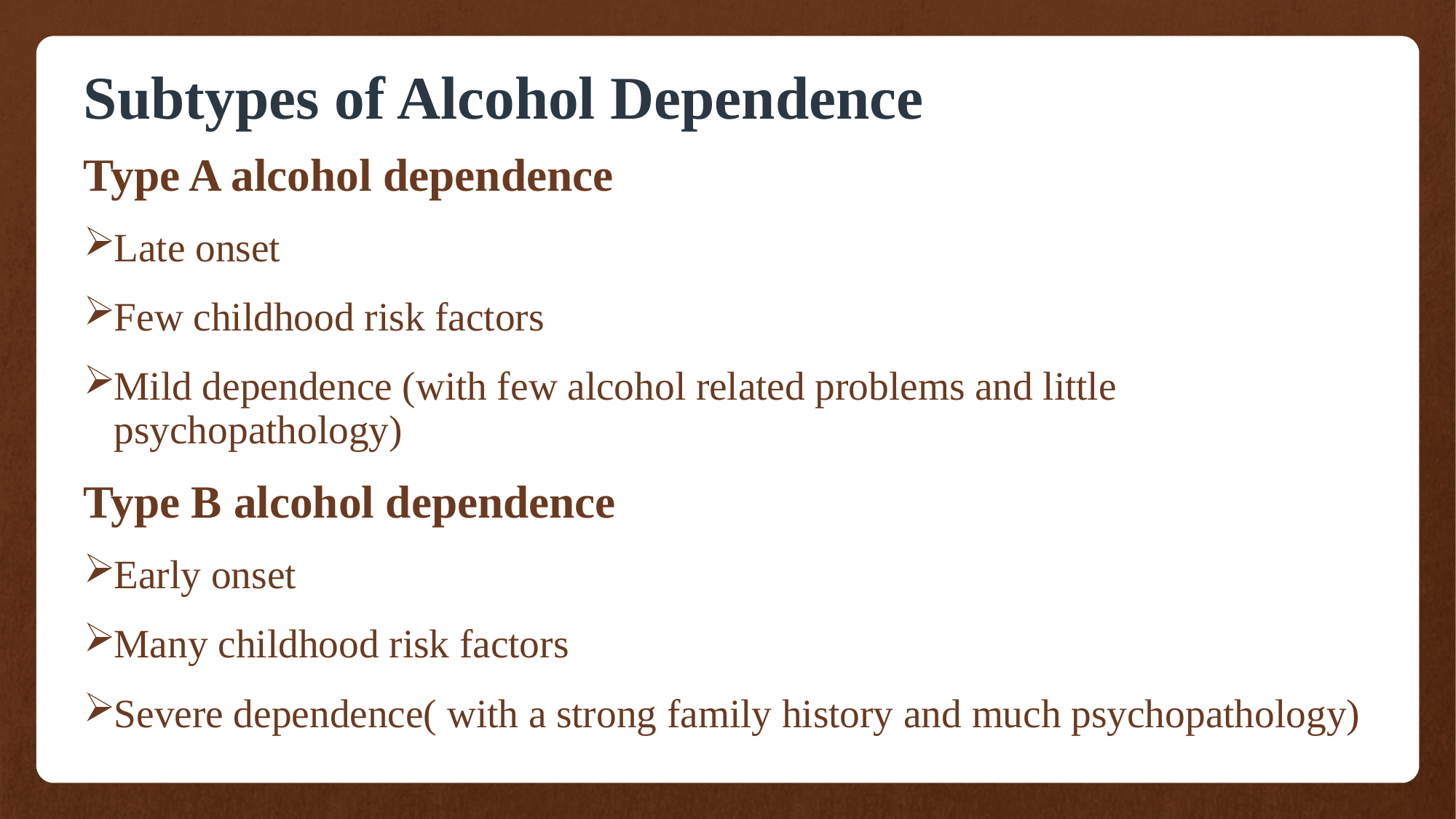

# Subtypes of Alcohol Dependence
Type A alcohol dependence
Late onset
Few childhood risk factors
Mild dependence (with few alcohol related problems and little psychopathology)
Type B alcohol dependence
Early onset
Many childhood risk factors
Severe dependence( with a strong family history and much psychopathology)